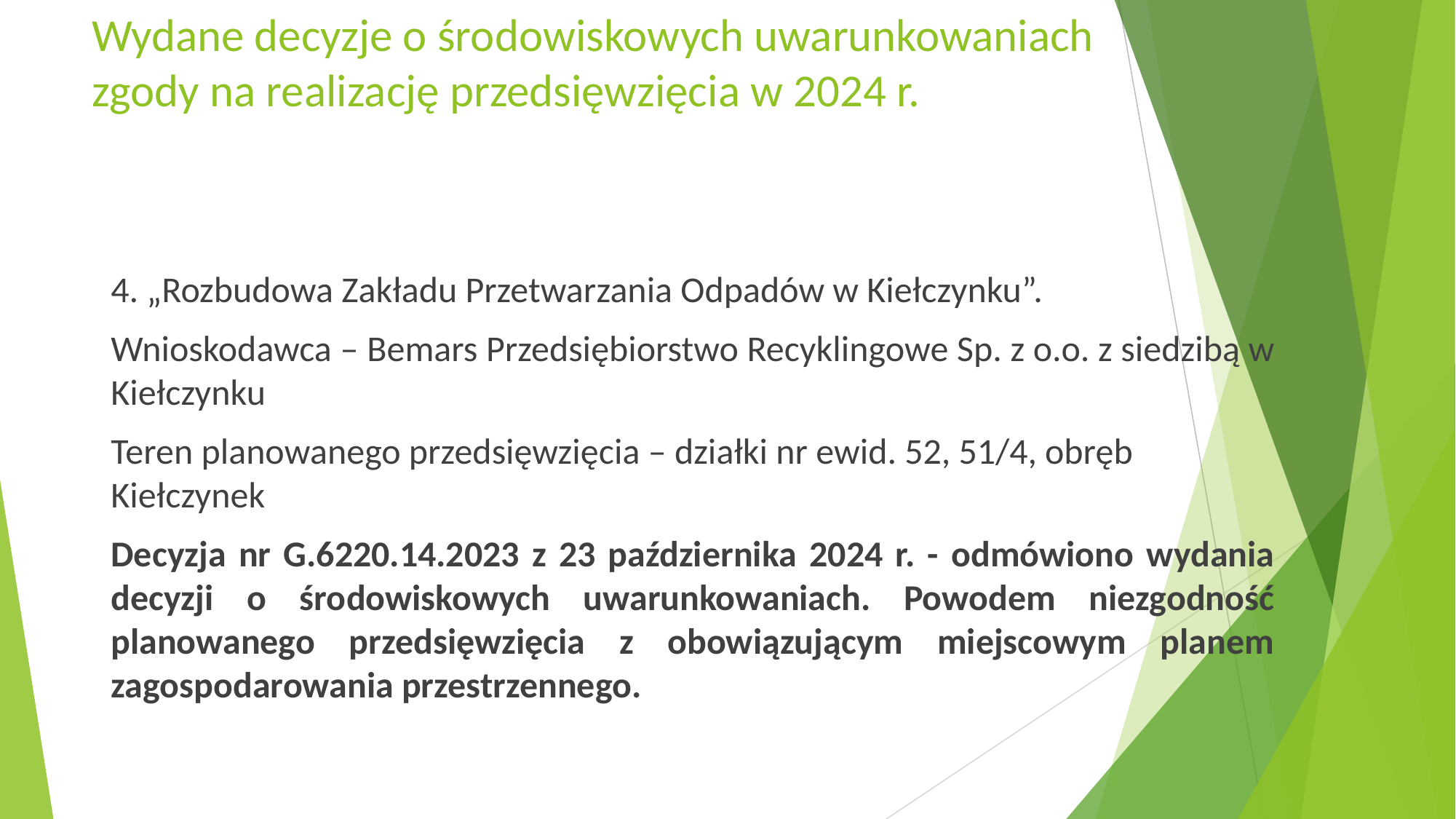

# Wydane decyzje o środowiskowych uwarunkowaniach zgody na realizację przedsięwzięcia w 2024 r.

4. „Rozbudowa Zakładu Przetwarzania Odpadów w Kiełczynku”.
Wnioskodawca – Bemars Przedsiębiorstwo Recyklingowe Sp. z o.o. z siedzibą w Kiełczynku
Teren planowanego przedsięwzięcia – działki nr ewid. 52, 51/4, obręb Kiełczynek
Decyzja nr G.6220.14.2023 z 23 października 2024 r. - odmówiono wydania decyzji o środowiskowych uwarunkowaniach. Powodem niezgodność planowanego przedsięwzięcia z obowiązującym miejscowym planem zagospodarowania przestrzennego.